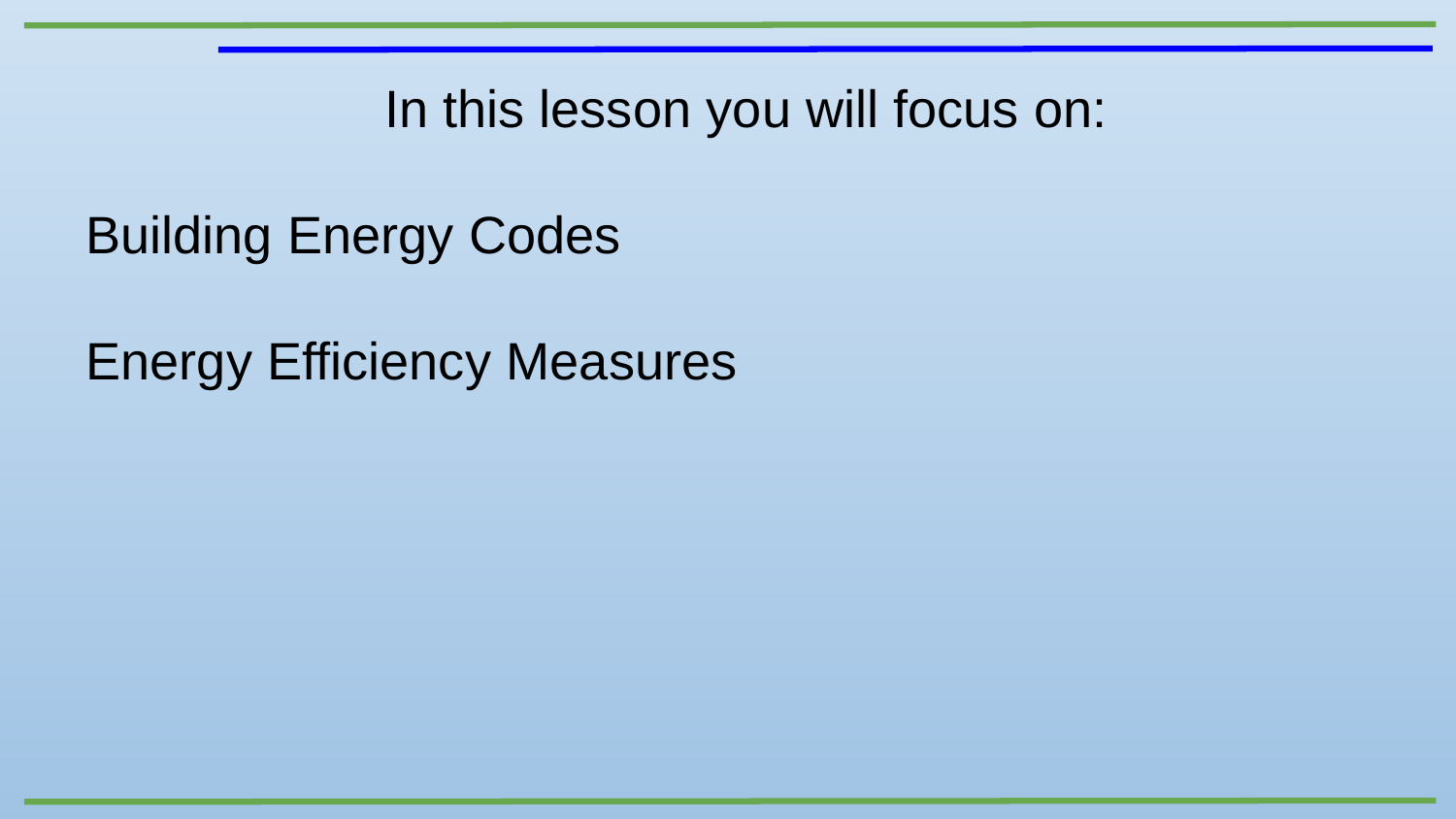

In this lesson you will focus on:

Building Energy Codes

Energy Efficiency Measures